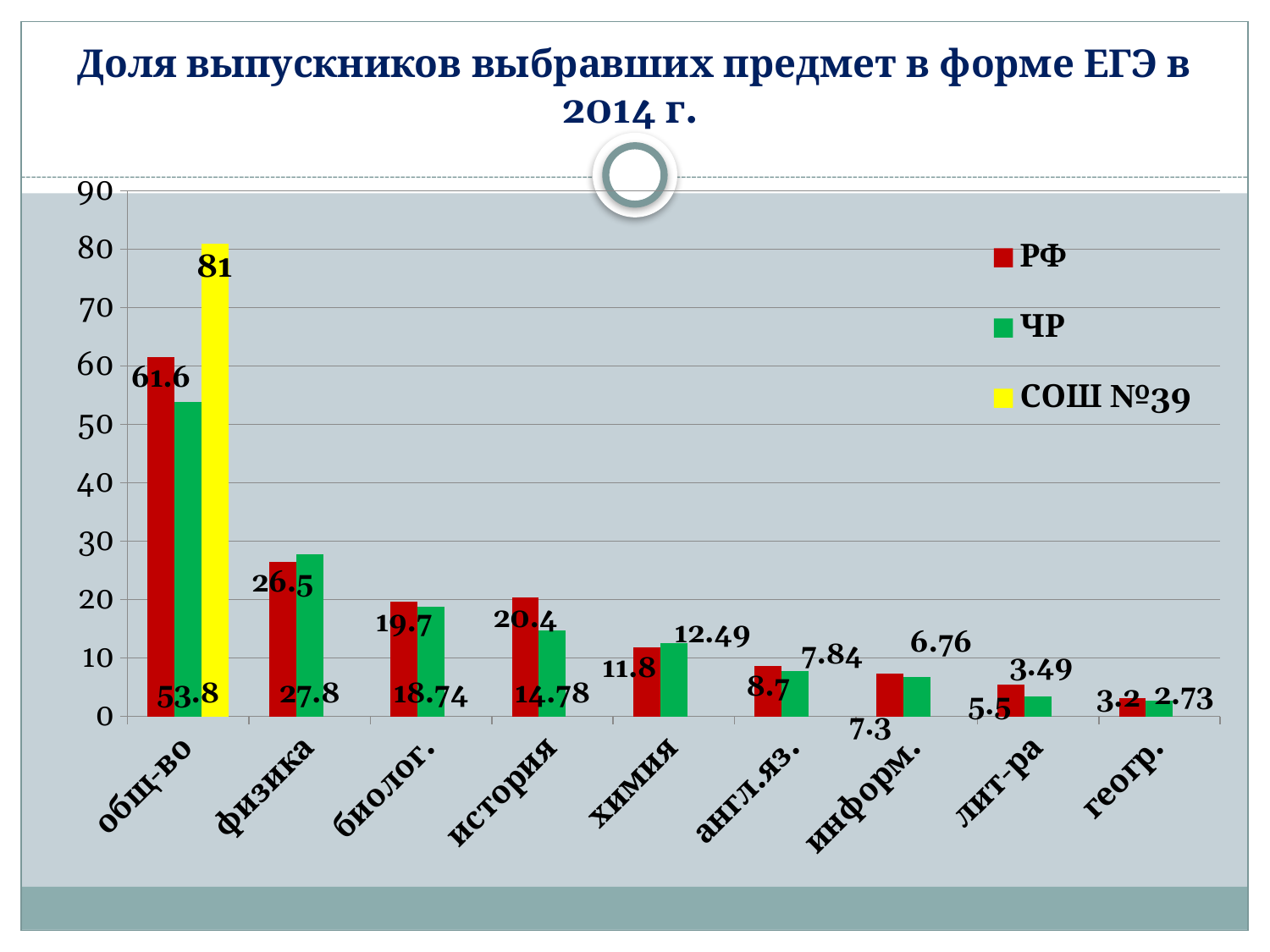

# Доля выпускников выбравших предмет в форме ЕГЭ в 2014 г.

### Chart

| Category | РФ | ЧР | СОШ №39 |
|---|---|---|---|
| общ-во | 61.6 | 53.8 | 81.0 |
| физика | 26.5 | 27.8 | None |
| биолог. | 19.7 | 18.73999999999999 | None |
| история | 20.4 | 14.78 | None |
| химия | 11.8 | 12.49 | None |
| англ.яз. | 8.700000000000001 | 7.84 | None |
| информ. | 7.3 | 6.76 | None |
| лит-ра | 5.5 | 3.4899999999999998 | None |
| геогр. | 3.2 | 2.73 | None |